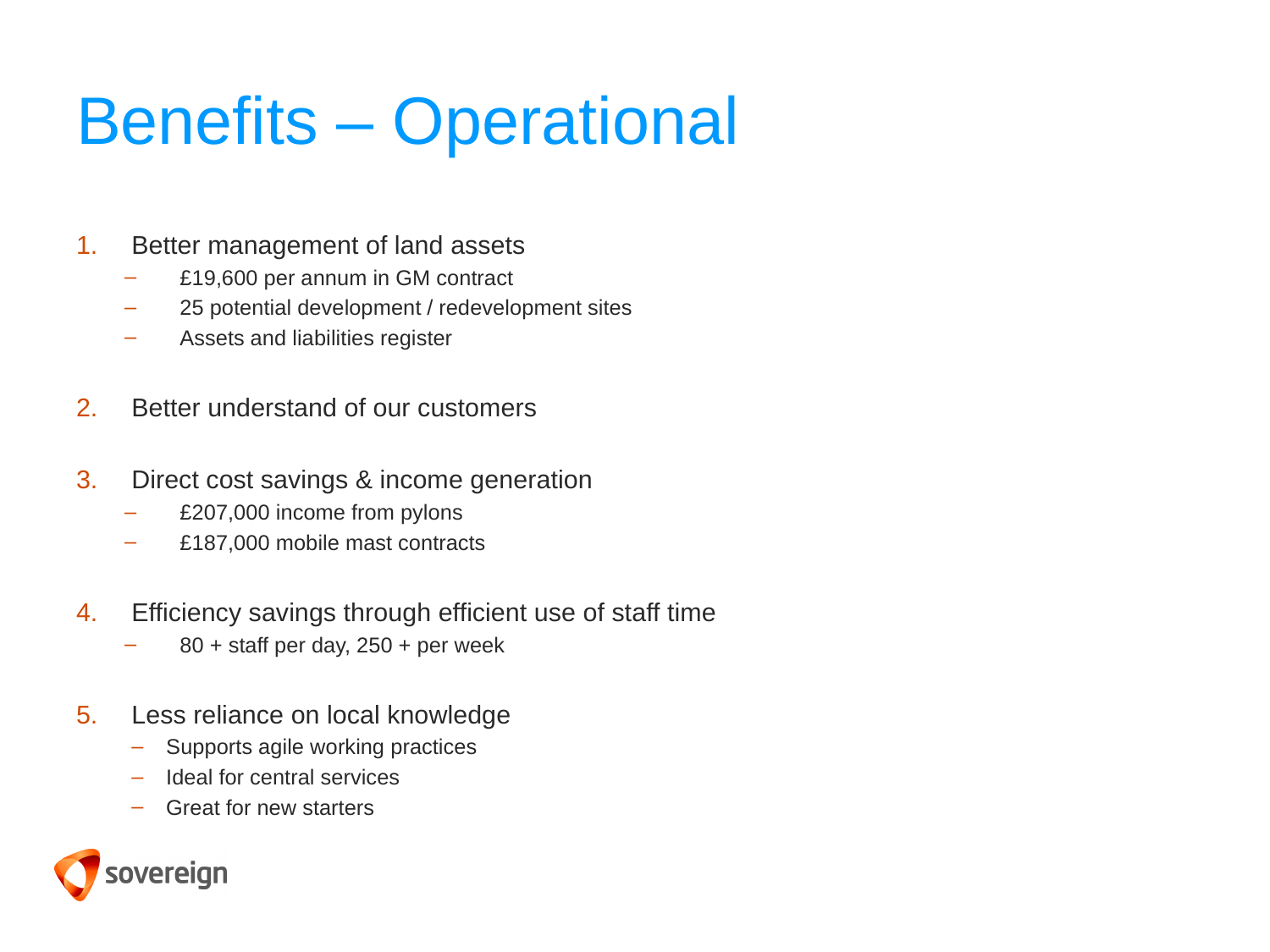

# Benefits – Operational
Better management of land assets
£19,600 per annum in GM contract
25 potential development / redevelopment sites
Assets and liabilities register

Better understand of our customers

Direct cost savings & income generation
£207,000 income from pylons
£187,000 mobile mast contracts

Efficiency savings through efficient use of staff time
80 + staff per day, 250 + per week

Less reliance on local knowledge
Supports agile working practices
Ideal for central services
Great for new starters